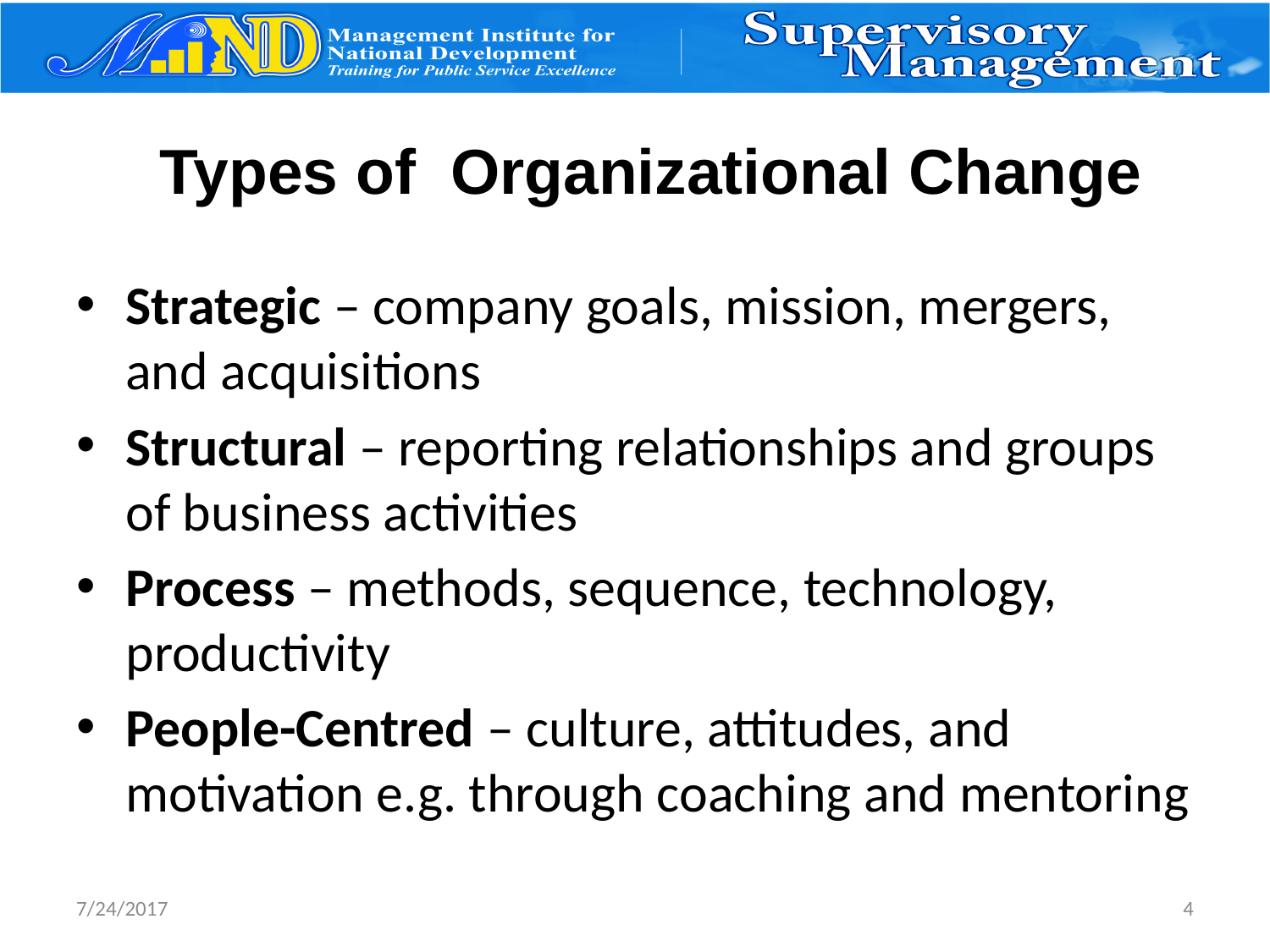

# Types of  Organizational Change
Strategic – company goals, mission, mergers, and acquisitions
Structural – reporting relationships and groups of business activities
Process – methods, sequence, technology, productivity
People-Centred – culture, attitudes, and motivation e.g. through coaching and mentoring
7/24/2017
4